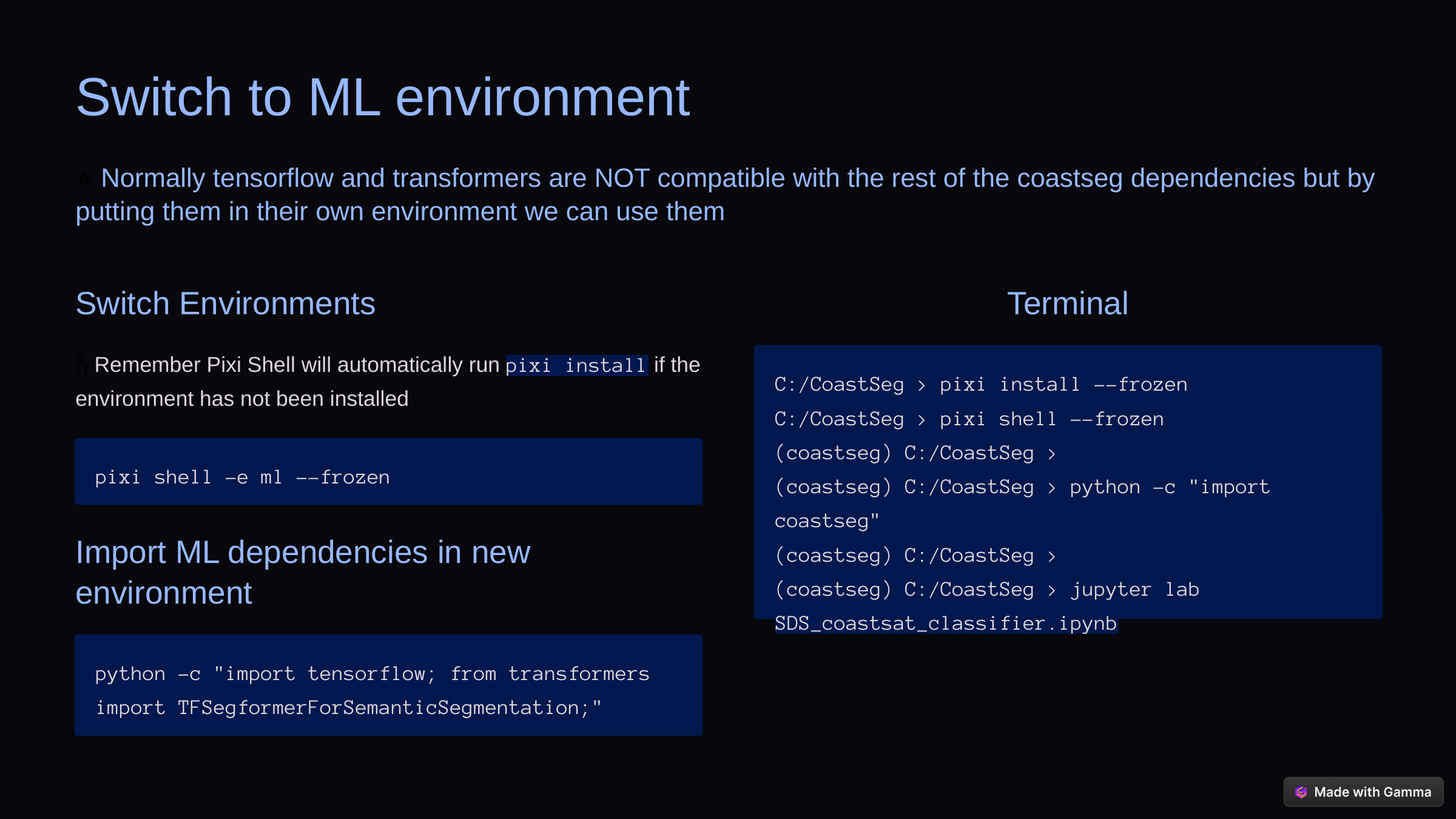

Switch to ML environment
⭐ Normally tensorflow and transformers are NOT compatible with the rest of the coastseg dependencies but by putting them in their own environment we can use them
Switch Environments
Terminal
👆 Remember Pixi Shell will automatically run pixi install if the environment has not been installed

C:/CoastSeg > pixi install --frozen
C:/CoastSeg > pixi shell --frozen
(coastseg) C:/CoastSeg >
(coastseg) C:/CoastSeg > python -c "import coastseg"
(coastseg) C:/CoastSeg >
(coastseg) C:/CoastSeg > jupyter lab SDS_coastsat_classifier.ipynb

pixi shell -e ml --frozen
Import ML dependencies in new environment

python -c "import tensorflow; from transformers import TFSegformerForSemanticSegmentation;"